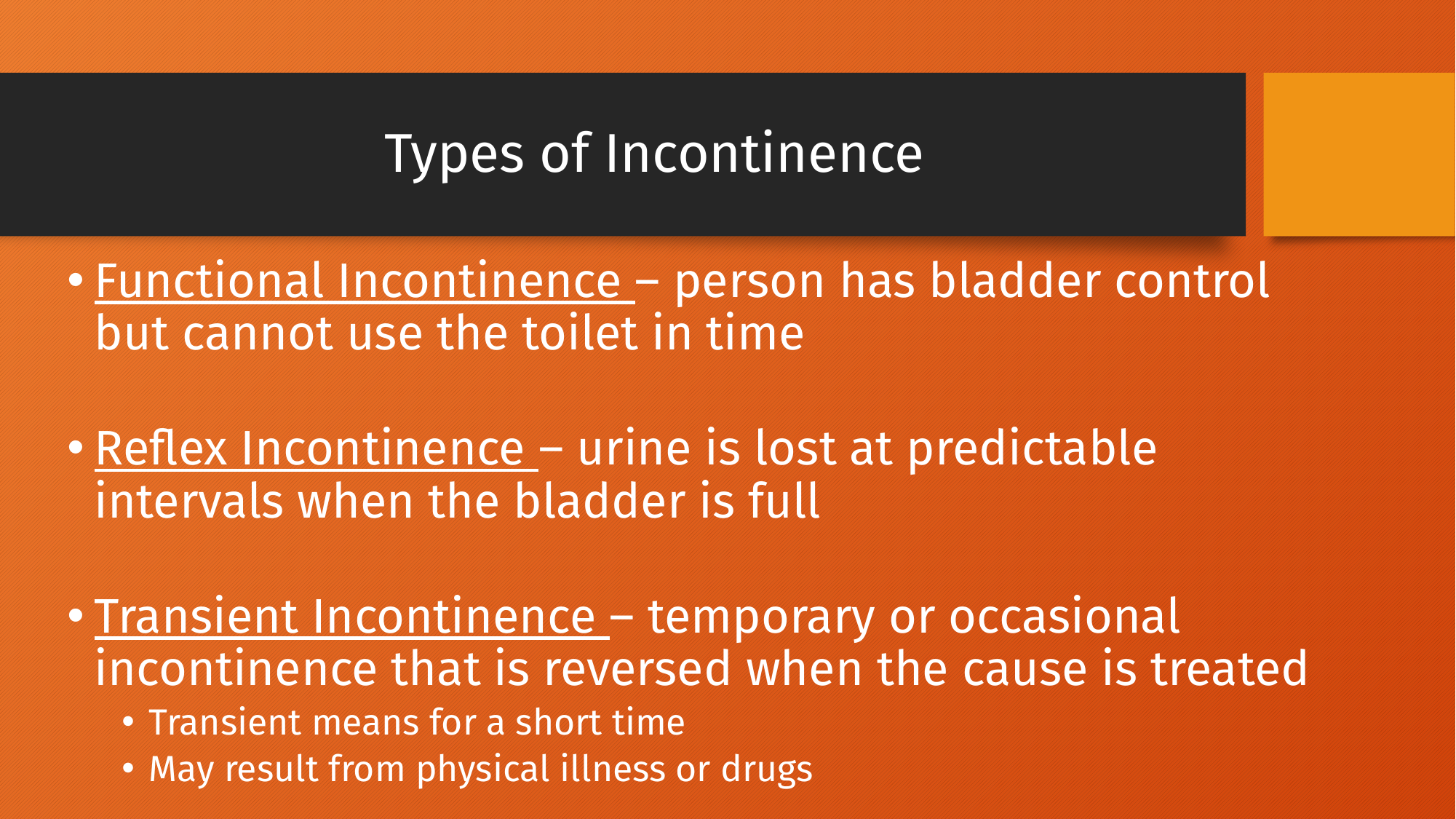

# Types of Incontinence
Functional Incontinence – person has bladder control but cannot use the toilet in time

Reflex Incontinence – urine is lost at predictable intervals when the bladder is full

Transient Incontinence – temporary or occasional incontinence that is reversed when the cause is treated
Transient means for a short time
May result from physical illness or drugs